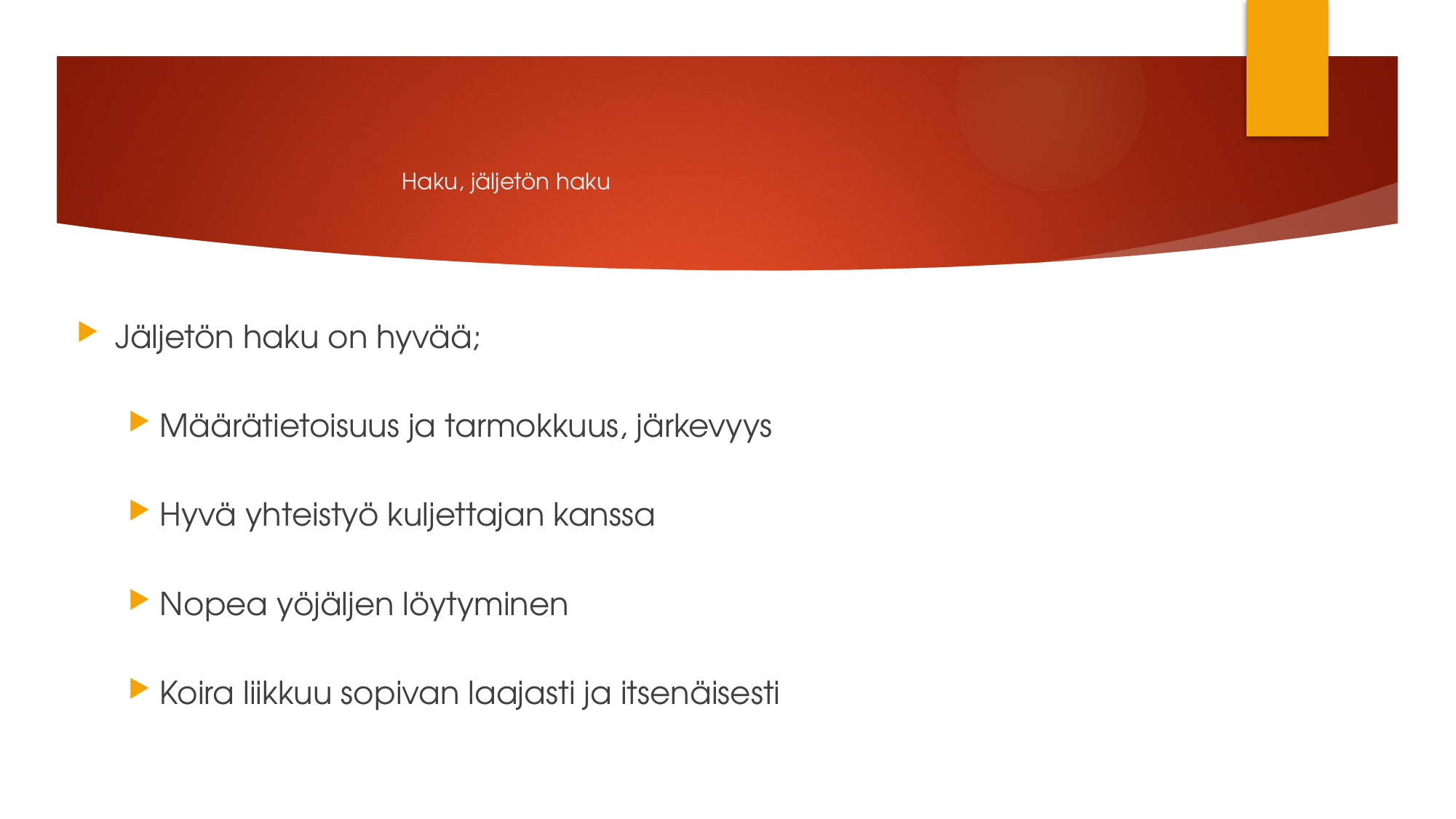

# Haku, jäljetön haku
Jäljetön haku on hyvää;
Määrätietoisuus ja tarmokkuus, järkevyys
Hyvä yhteistyö kuljettajan kanssa
Nopea yöjäljen löytyminen
Koira liikkuu sopivan laajasti ja itsenäisesti